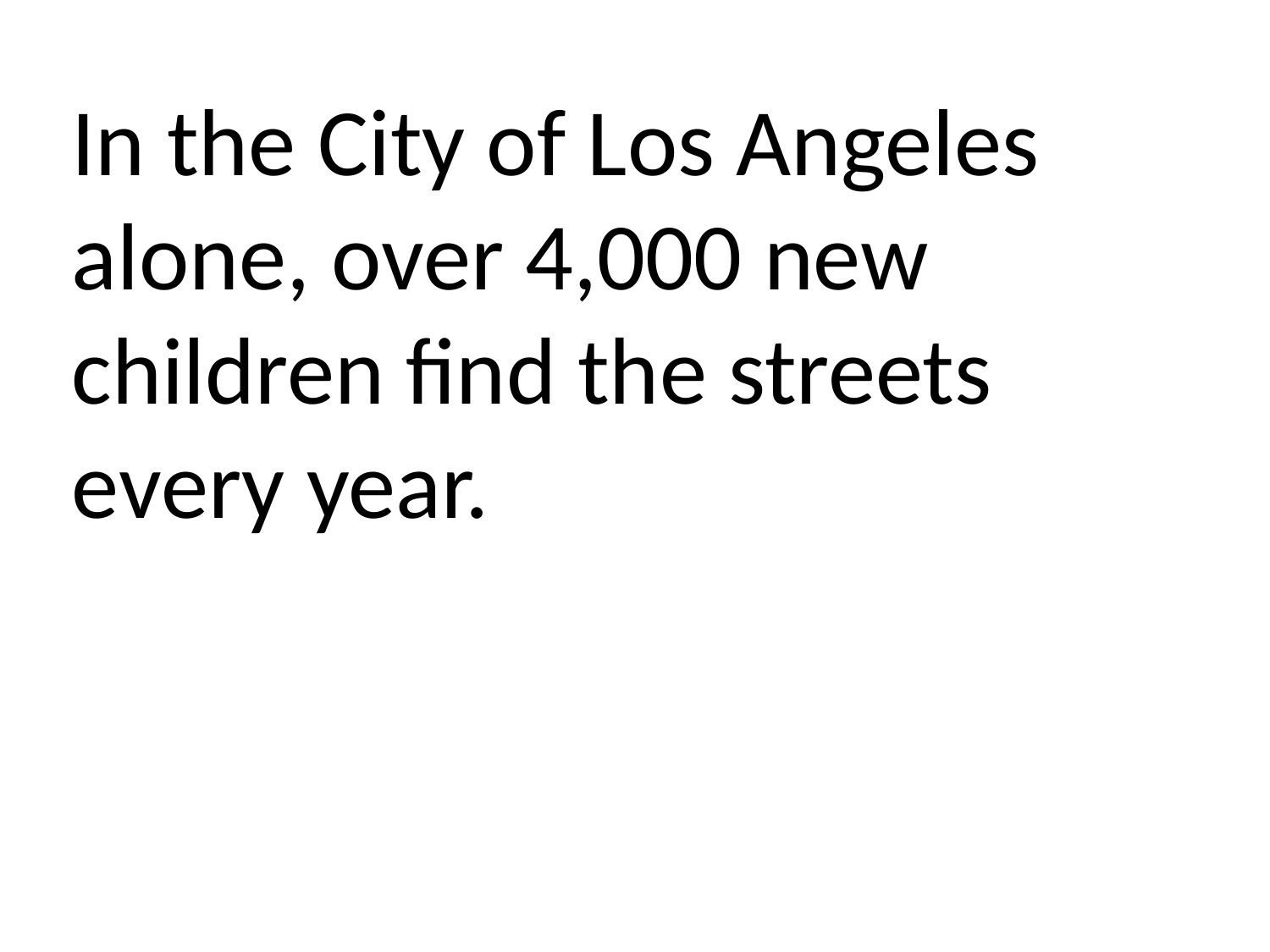

In the City of Los Angeles alone, over 4,000 new children find the streets every year.